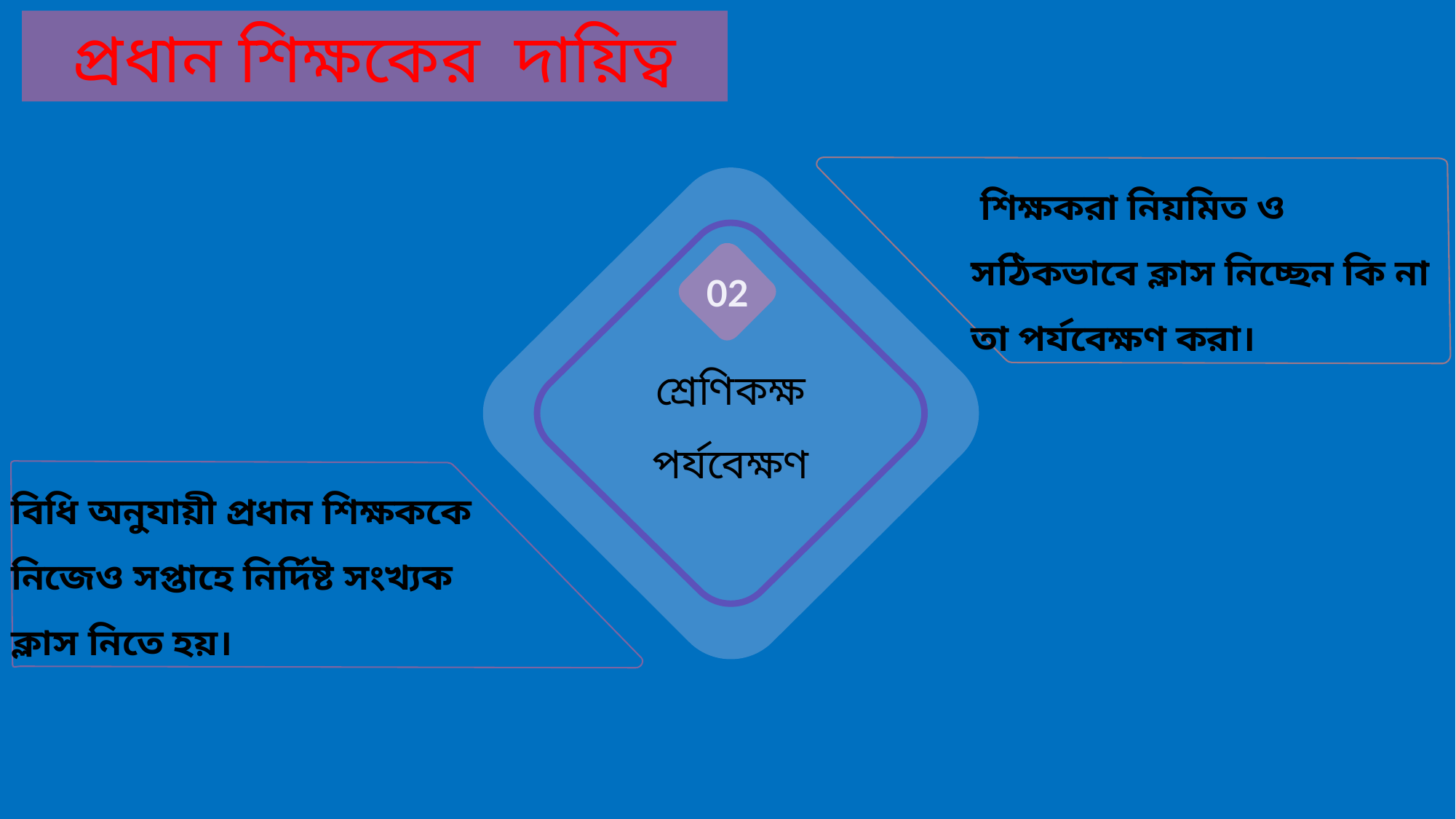

প্রধান শিক্ষকের  দায়িত্ব
 শিক্ষকরা নিয়মিত ও সঠিকভাবে ক্লাস নিচ্ছেন কি না তা পর্যবেক্ষণ করা।

শ্রেণিকক্ষ পর্যবেক্ষণ
02
বিধি অনুযায়ী প্রধান শিক্ষককে নিজেও সপ্তাহে নির্দিষ্ট সংখ্যক ক্লাস নিতে হয়।